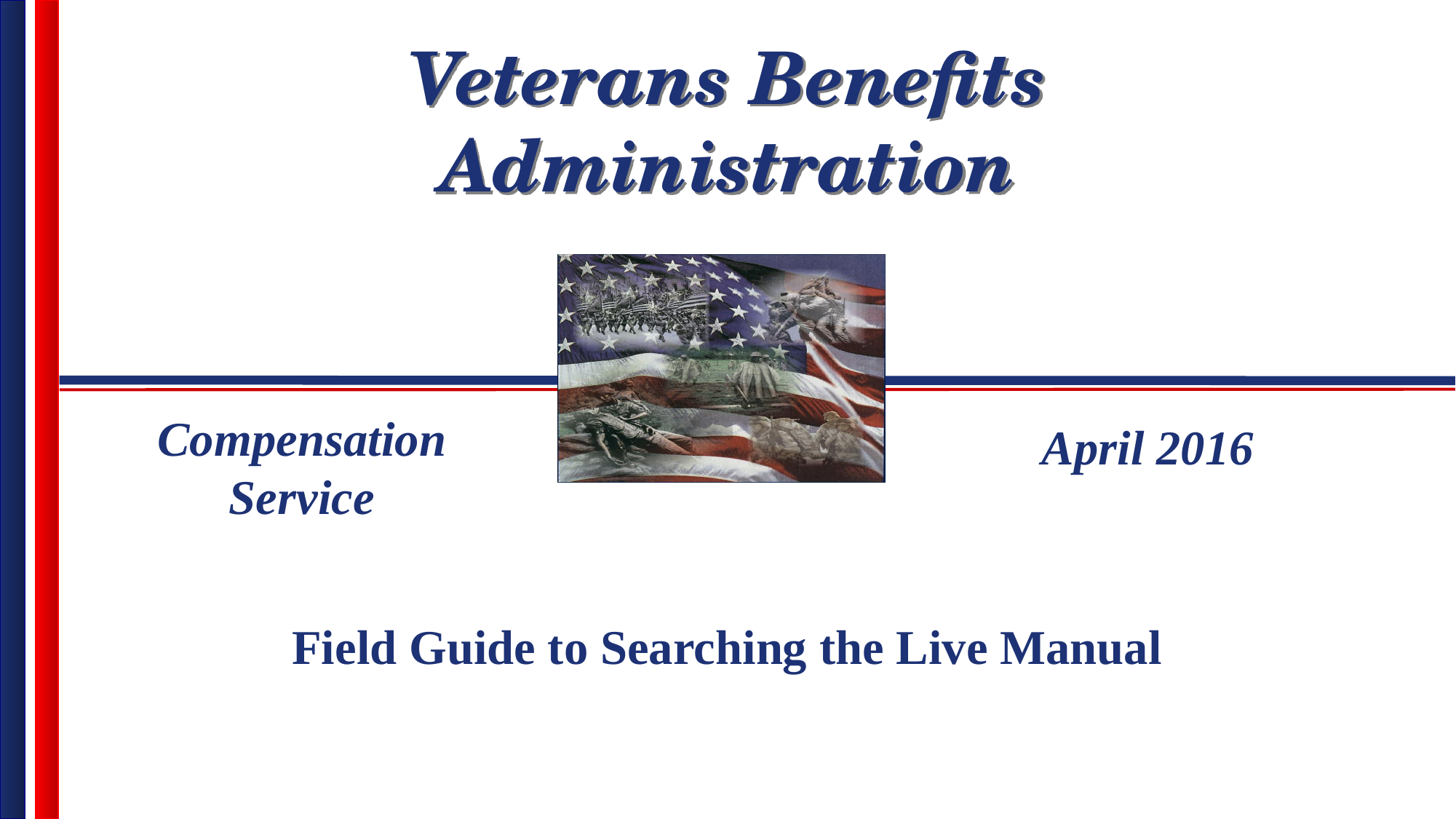

Compensation Service
April 2016
Field Guide to Searching the Live Manual